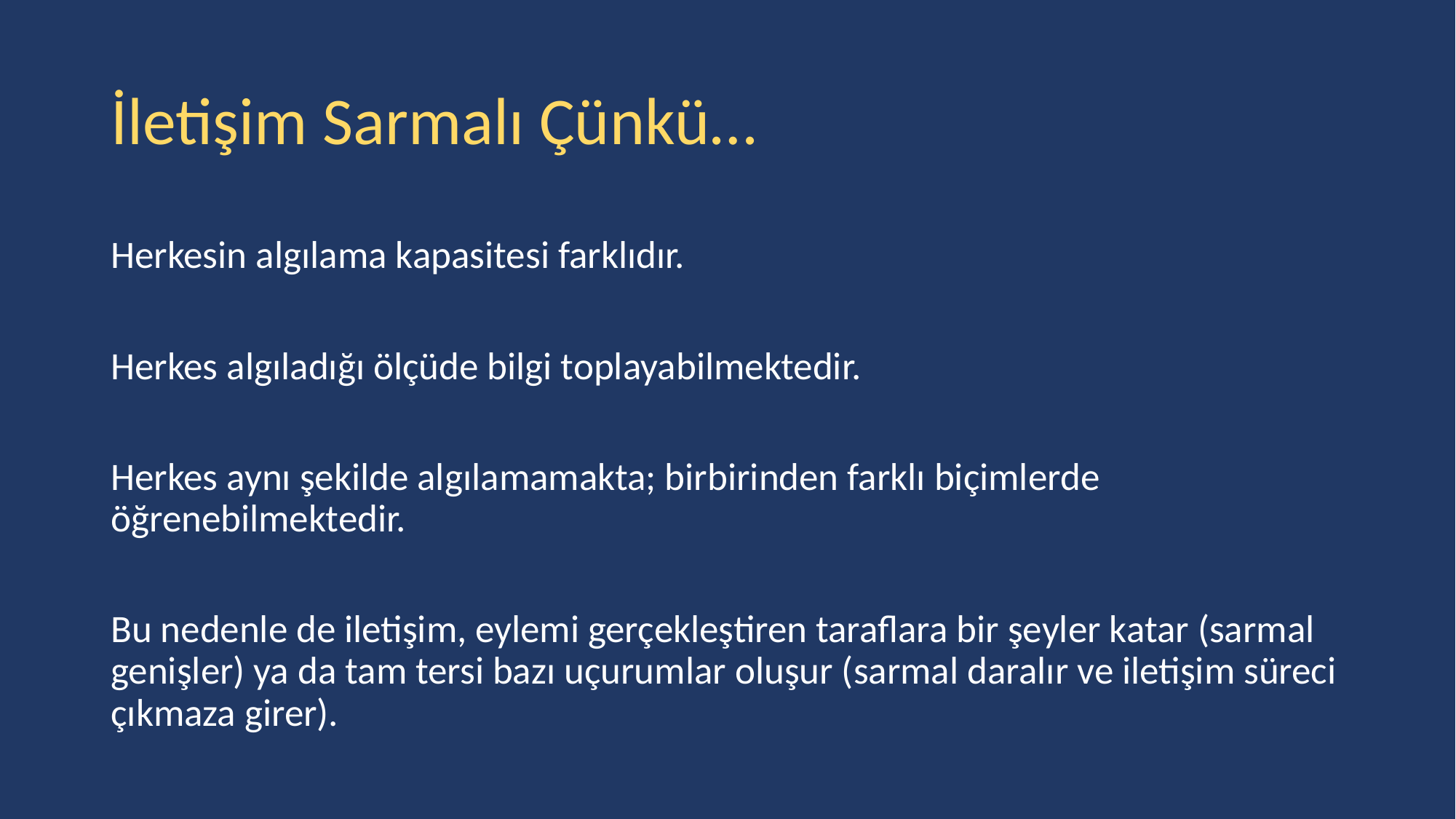

# İletişim Sarmalı Çünkü…
Herkesin algılama kapasitesi farklıdır.

Herkes algıladığı ölçüde bilgi toplayabilmektedir.

Herkes aynı şekilde algılamamakta; birbirinden farklı biçimlerde öğrenebilmektedir.

Bu nedenle de iletişim, eylemi gerçekleştiren taraflara bir şeyler katar (sarmal genişler) ya da tam tersi bazı uçurumlar oluşur (sarmal daralır ve iletişim süreci çıkmaza girer).